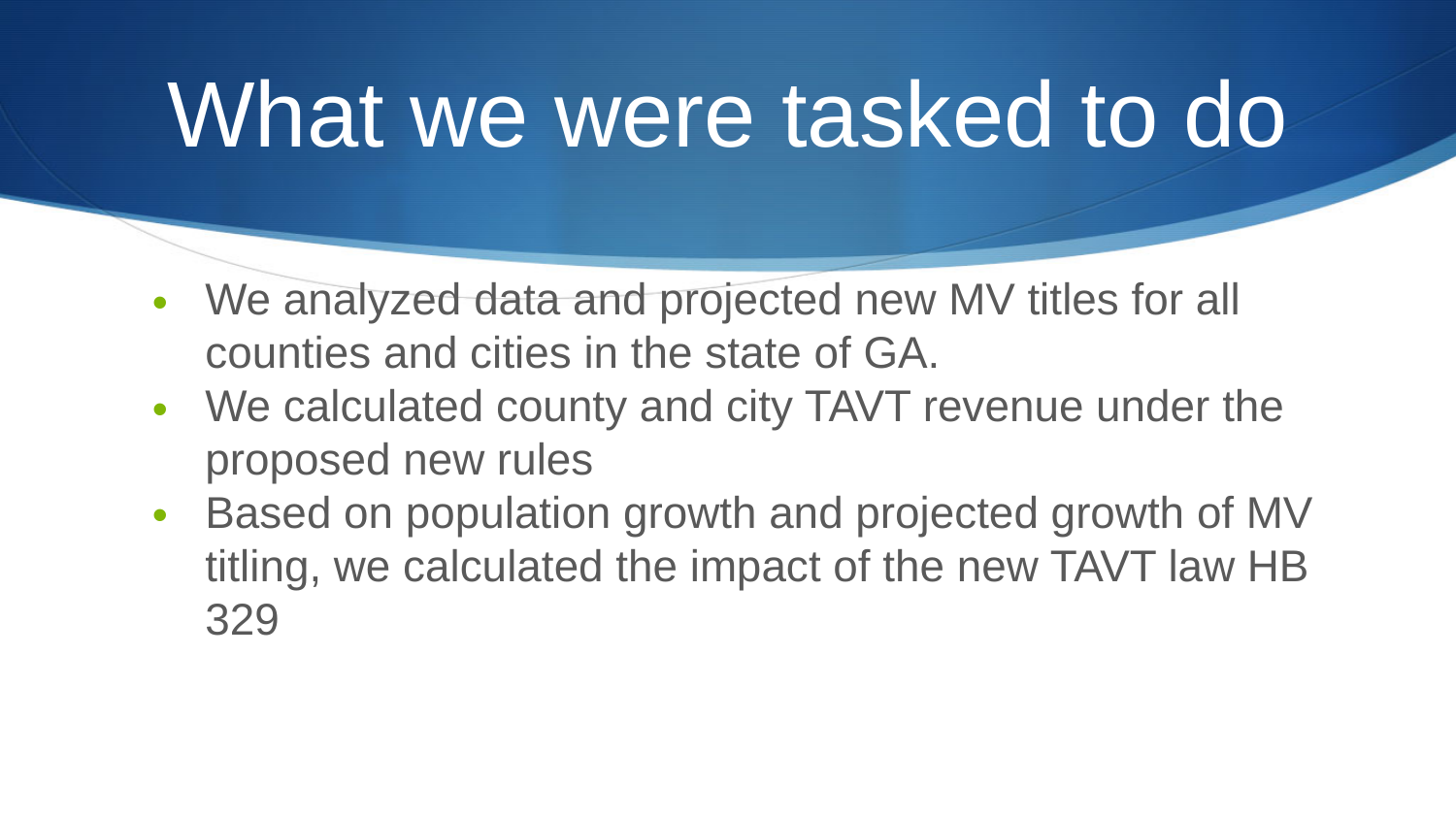

# What we were tasked to do
We analyzed data and projected new MV titles for all counties and cities in the state of GA.
We calculated county and city TAVT revenue under the proposed new rules
Based on population growth and projected growth of MV titling, we calculated the impact of the new TAVT law HB 329